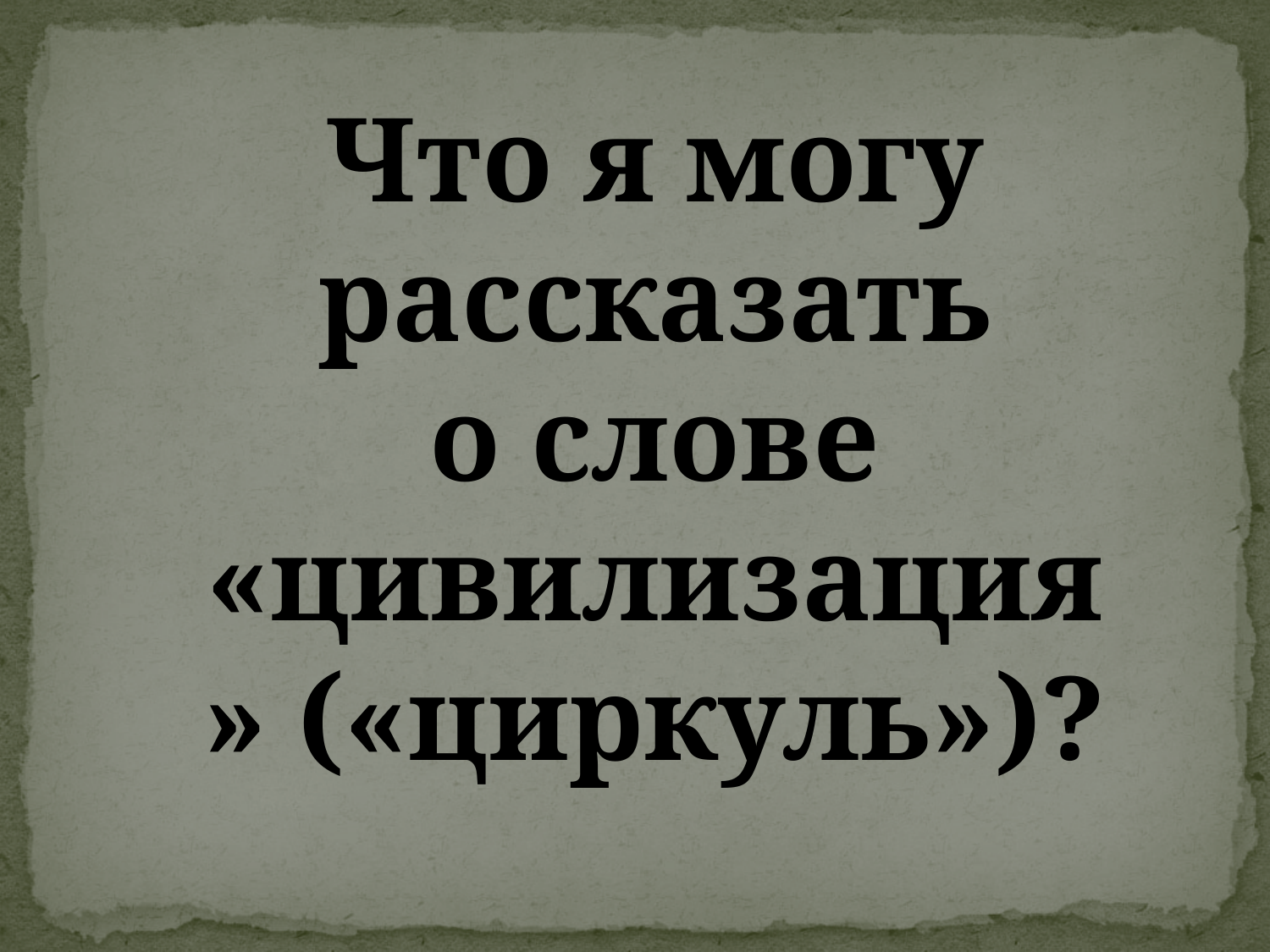

Что я могу рассказать
о слове «цивилизация» («циркуль»)?